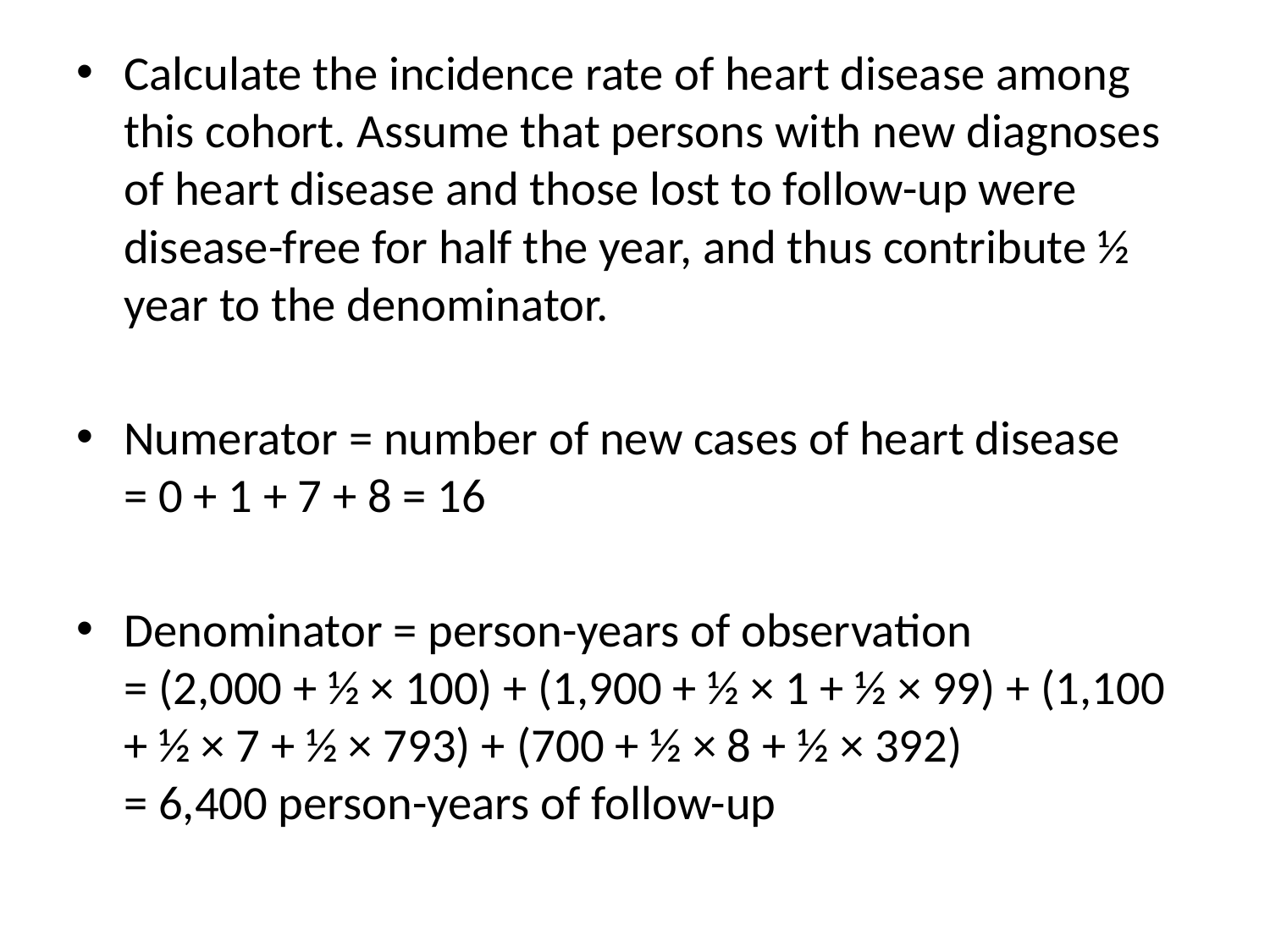

Calculate the incidence rate of heart disease among this cohort. Assume that persons with new diagnoses of heart disease and those lost to follow-up were disease-free for half the year, and thus contribute ½ year to the denominator.

Numerator = number of new cases of heart disease
= 0 + 1 + 7 + 8 = 16

Denominator = person-years of observation
= (2,000 + ½ × 100) + (1,900 + ½ × 1 + ½ × 99) + (1,100 + ½ × 7 + ½ × 793) + (700 + ½ × 8 + ½ × 392)
= 6,400 person-years of follow-up